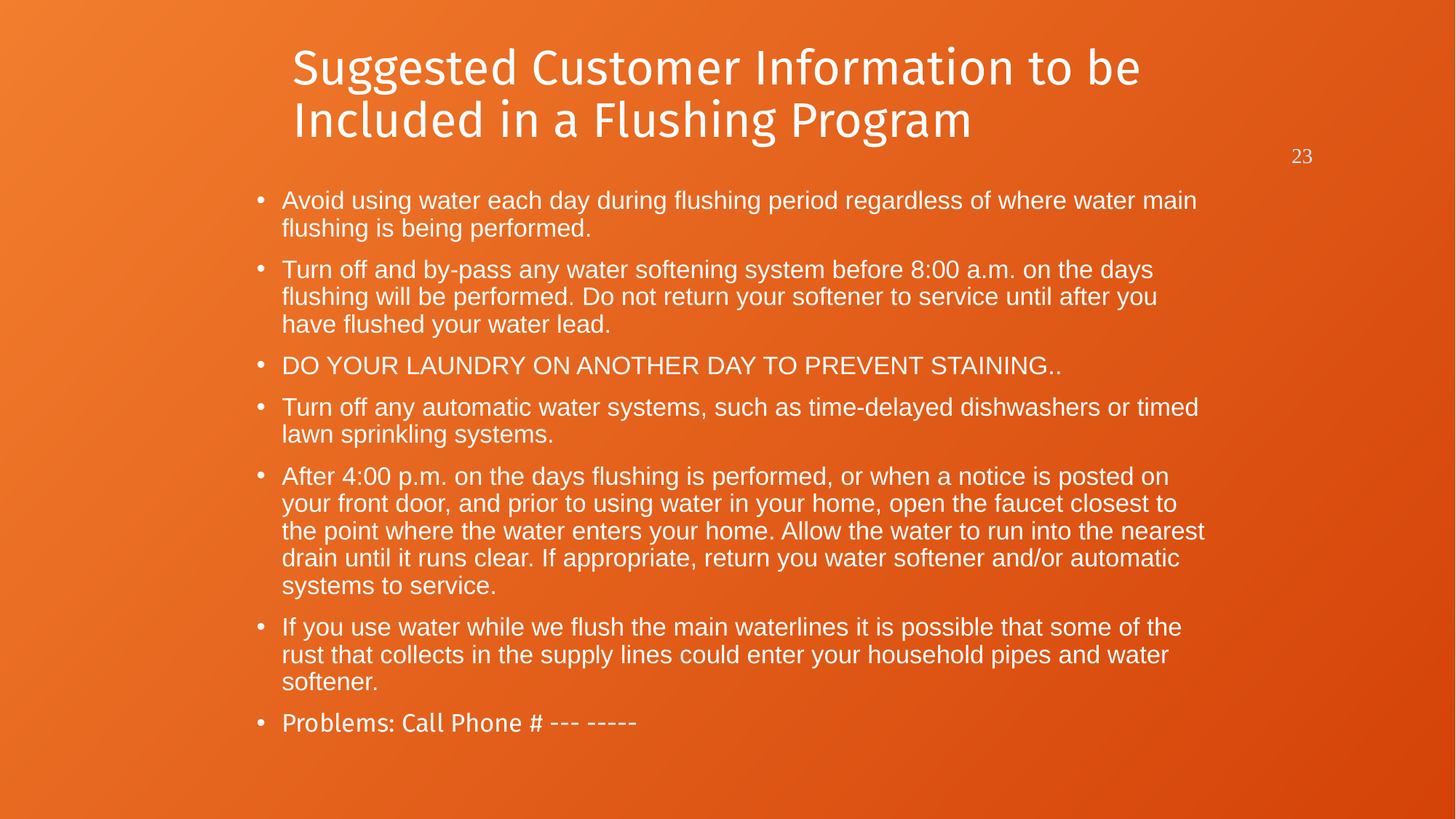

# Suggested Customer Information to be Included in a Flushing Program
23
Avoid using water each day during flushing period regardless of where water main flushing is being performed.
Turn off and by-pass any water softening system before 8:00 a.m. on the days flushing will be performed. Do not return your softener to service until after you have flushed your water lead.
DO YOUR LAUNDRY ON ANOTHER DAY TO PREVENT STAINING..
Turn off any automatic water systems, such as time-delayed dishwashers or timed lawn sprinkling systems.
After 4:00 p.m. on the days flushing is performed, or when a notice is posted on your front door, and prior to using water in your home, open the faucet closest to the point where the water enters your home. Allow the water to run into the nearest drain until it runs clear. If appropriate, return you water softener and/or automatic systems to service.
If you use water while we flush the main waterlines it is possible that some of the rust that collects in the supply lines could enter your household pipes and water softener.
Problems: Call Phone # --- -----